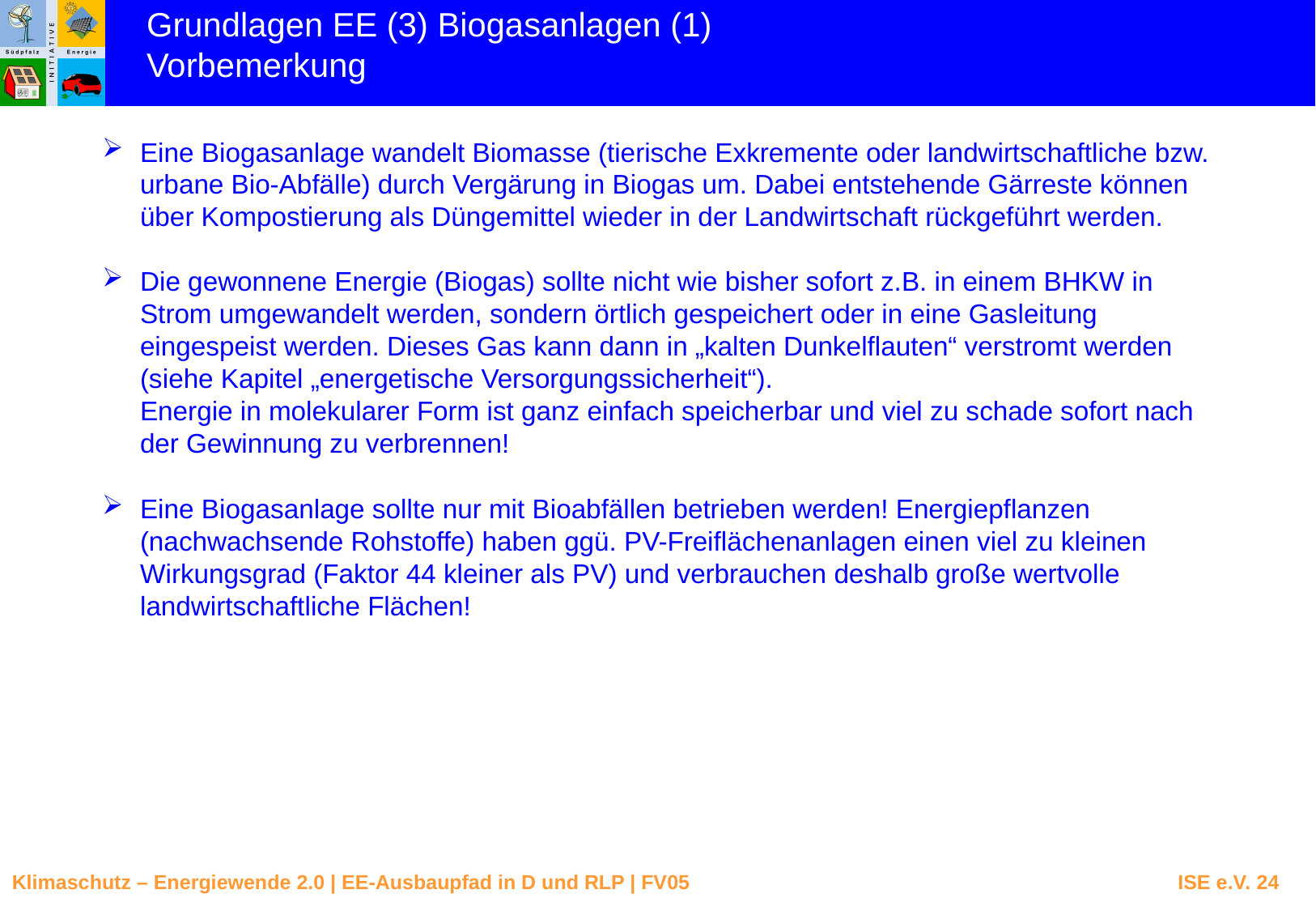

Grundlagen EE (3) Biogasanlagen (1)
Vorbemerkung
Eine Biogasanlage wandelt Biomasse (tierische Exkremente oder landwirtschaftliche bzw.  urbane Bio-Abfälle) durch Vergärung in Biogas um. Dabei entstehende Gärreste können über Kompostierung als Düngemittel wieder in der Landwirtschaft rückgeführt werden.
Die gewonnene Energie (Biogas) sollte nicht wie bisher sofort z.B. in einem BHKW in Strom umgewandelt werden, sondern örtlich gespeichert oder in eine Gasleitung eingespeist werden. Dieses Gas kann dann in „kalten Dunkelflauten“ verstromt werden (siehe Kapitel „energetische Versorgungssicherheit“).
Energie in molekularer Form ist ganz einfach speicherbar und viel zu schade sofort nach der Gewinnung zu verbrennen!
Eine Biogasanlage sollte nur mit Bioabfällen betrieben werden! Energiepflanzen (nachwachsende Rohstoffe) haben ggü. PV-Freiflächenanlagen einen viel zu kleinen Wirkungsgrad (Faktor 44 kleiner als PV) und verbrauchen deshalb große wertvolle landwirtschaftliche Flächen!